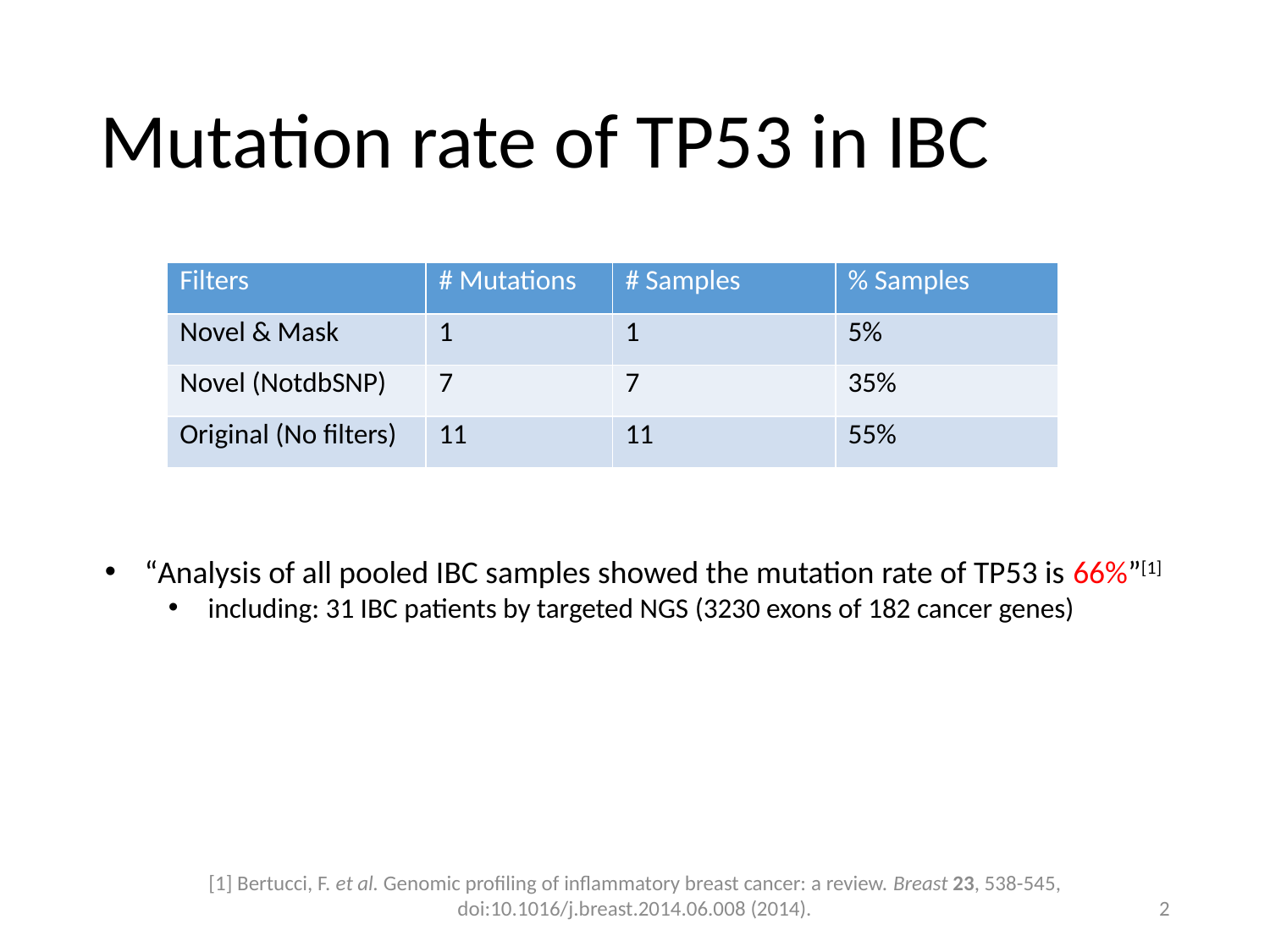

# Mutation rate of TP53 in IBC
| Filters | # Mutations | # Samples | % Samples |
| --- | --- | --- | --- |
| Novel & Mask | 1 | 1 | 5% |
| Novel (NotdbSNP) | 7 | 7 | 35% |
| Original (No filters) | 11 | 11 | 55% |
“Analysis of all pooled IBC samples showed the mutation rate of TP53 is 66%”[1]
including: 31 IBC patients by targeted NGS (3230 exons of 182 cancer genes)
[1] Bertucci, F. et al. Genomic profiling of inflammatory breast cancer: a review. Breast 23, 538-545, doi:10.1016/j.breast.2014.06.008 (2014).

2